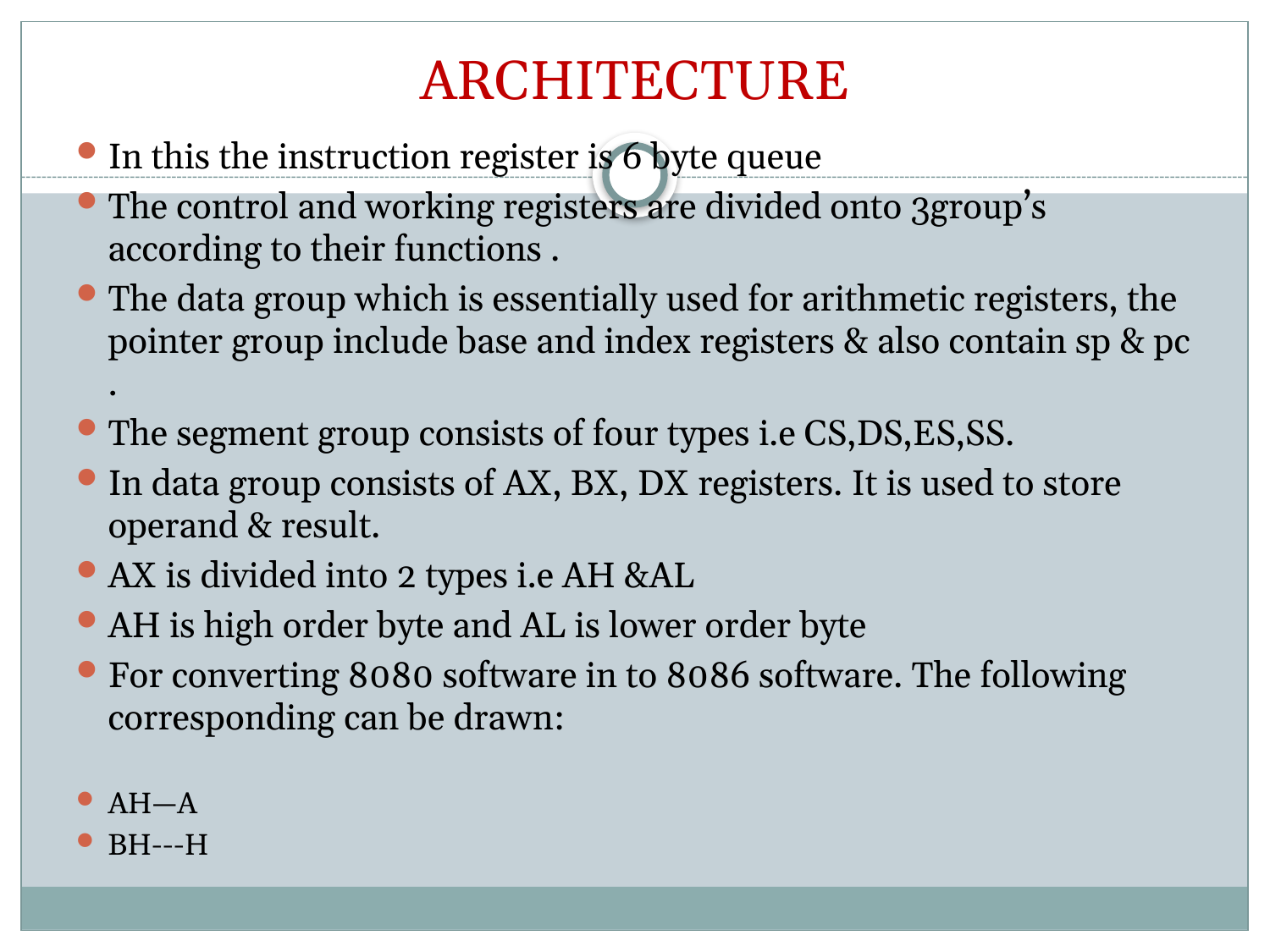

# ARCHITECTURE
In this the instruction register is 6 byte queue
The control and working registers are divided onto 3group’s according to their functions .
The data group which is essentially used for arithmetic registers, the pointer group include base and index registers & also contain sp & pc .
The segment group consists of four types i.e CS,DS,ES,SS.
In data group consists of AX, BX, DX registers. It is used to store operand & result.
AX is divided into 2 types i.e AH &AL
AH is high order byte and AL is lower order byte
For converting 8080 software in to 8086 software. The following corresponding can be drawn:

AH—A
BH---H